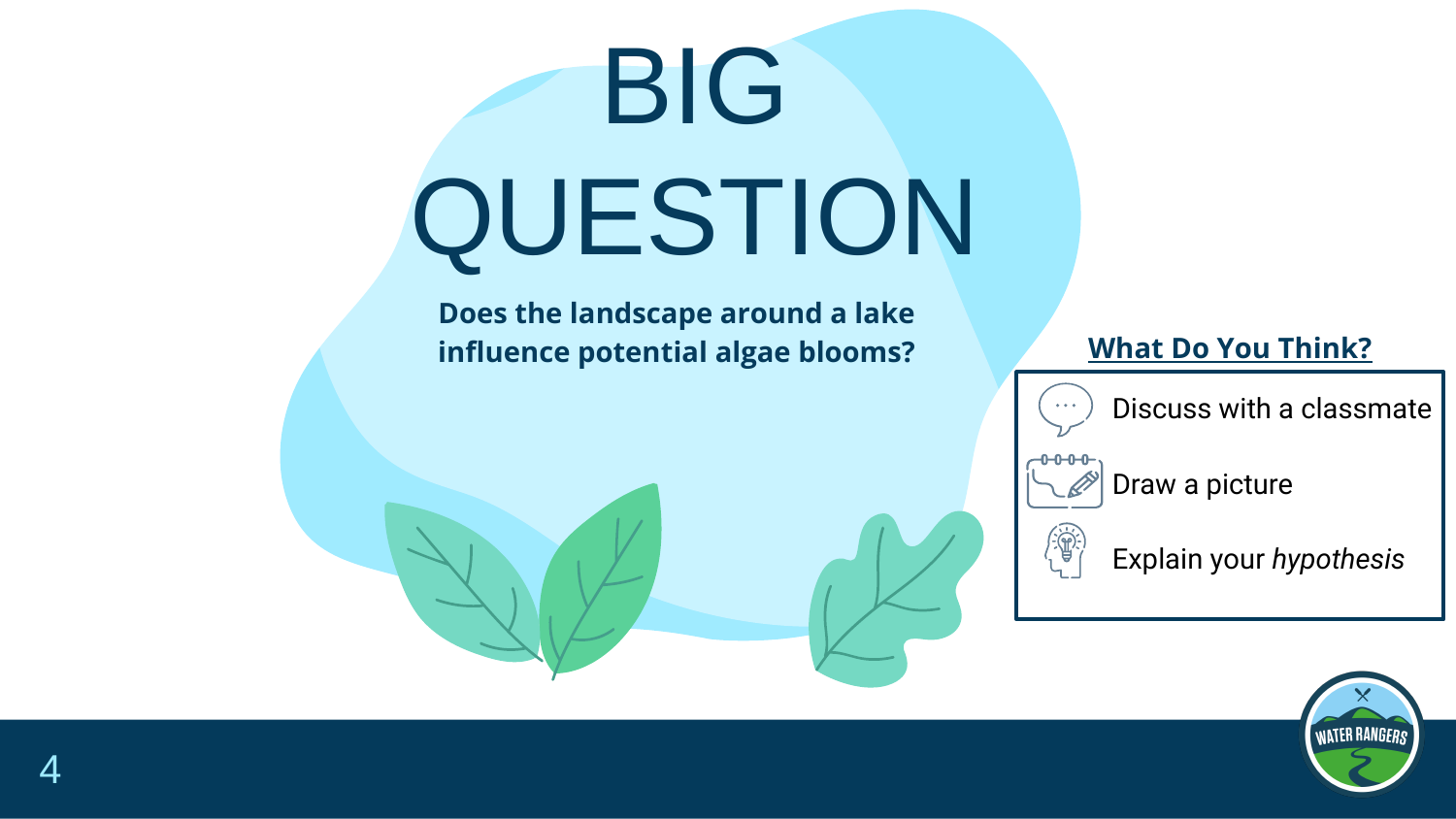

# BIG QUESTION
Does the landscape around a lake influence potential algae blooms?
What Do You Think?

Discuss with a classmate

Draw a picture

Explain your hypothesis